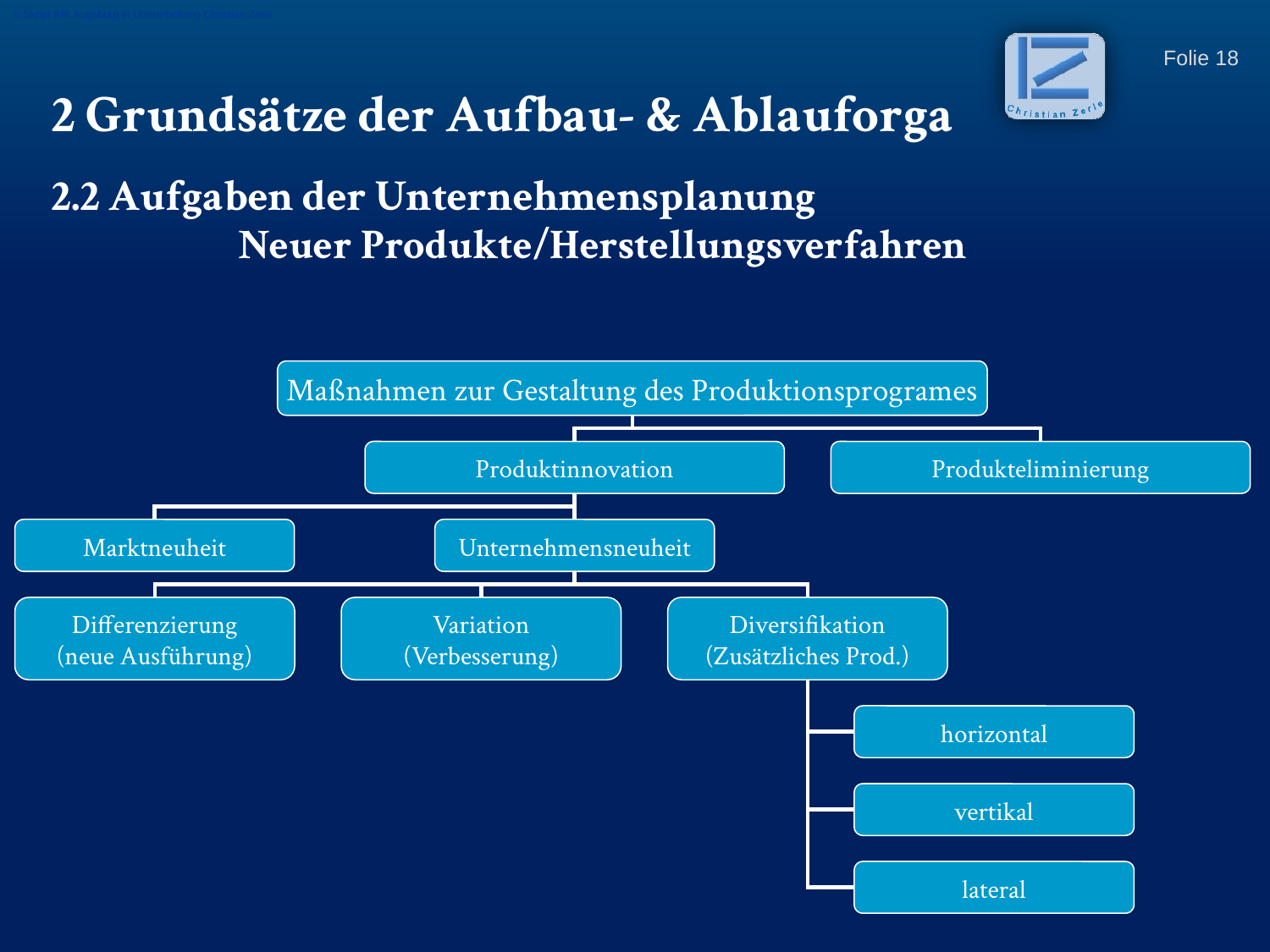

© Skript IHK Augsburg in Überarbeitung Christian Zerle
2 Grundsätze der Aufbau- & Ablauforga

2.2 Aufgaben der Unternehmensplanung
Neuer Produkte/Herstellungsverfahren
Maßnahmen zur Gestaltung des Produktionsprogrames
Produktinnovation
Produkteliminierung
Marktneuheit
Unternehmensneuheit
Differenzierung
(neue Ausführung)
Variation
(Verbesserung)
Diversifikation
(Zusätzliches Prod.)
horizontal
vertikal
lateral